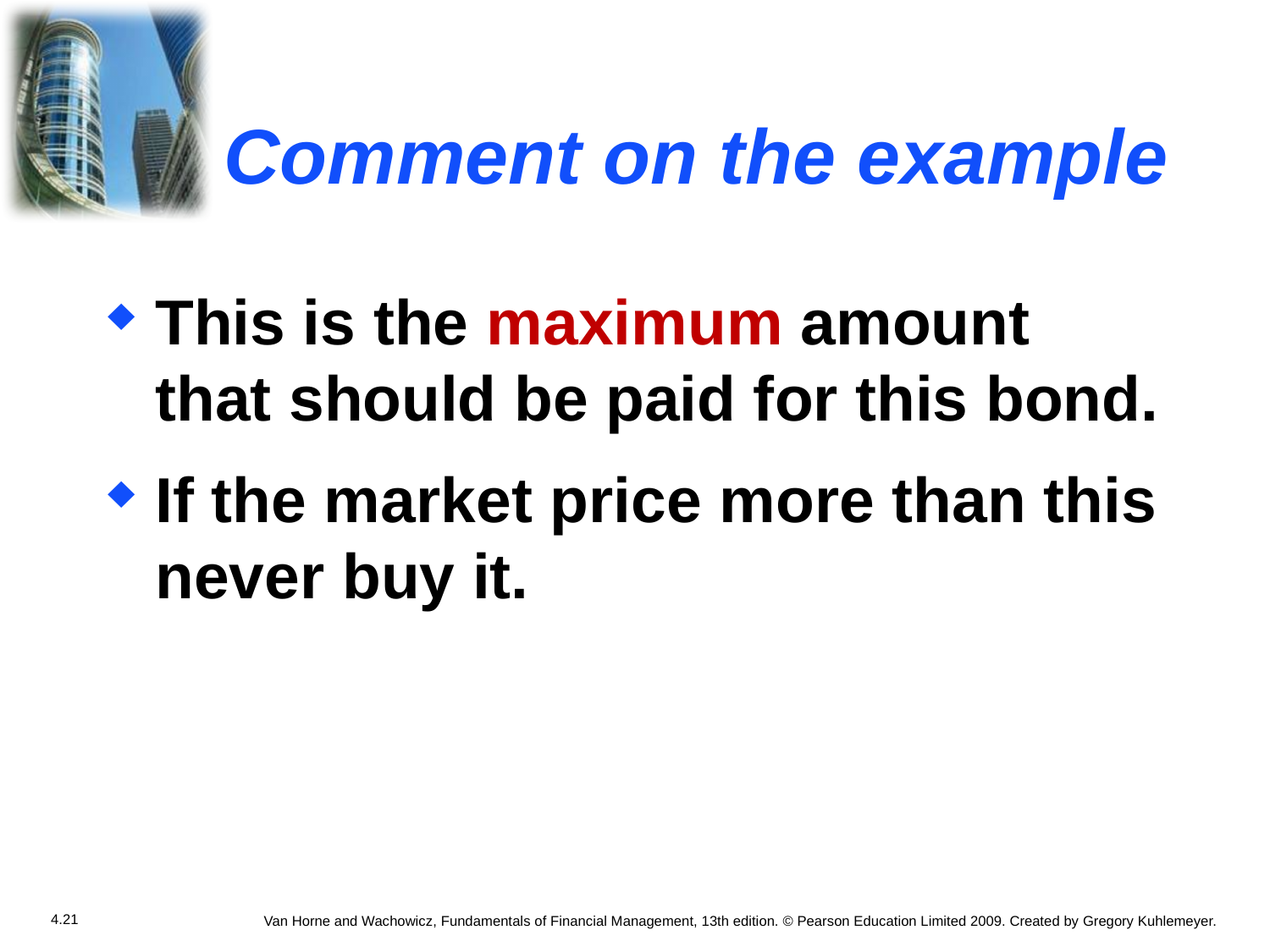

# Comment on the example
This is the maximum amount that should be paid for this bond.
If the market price more than this never buy it.